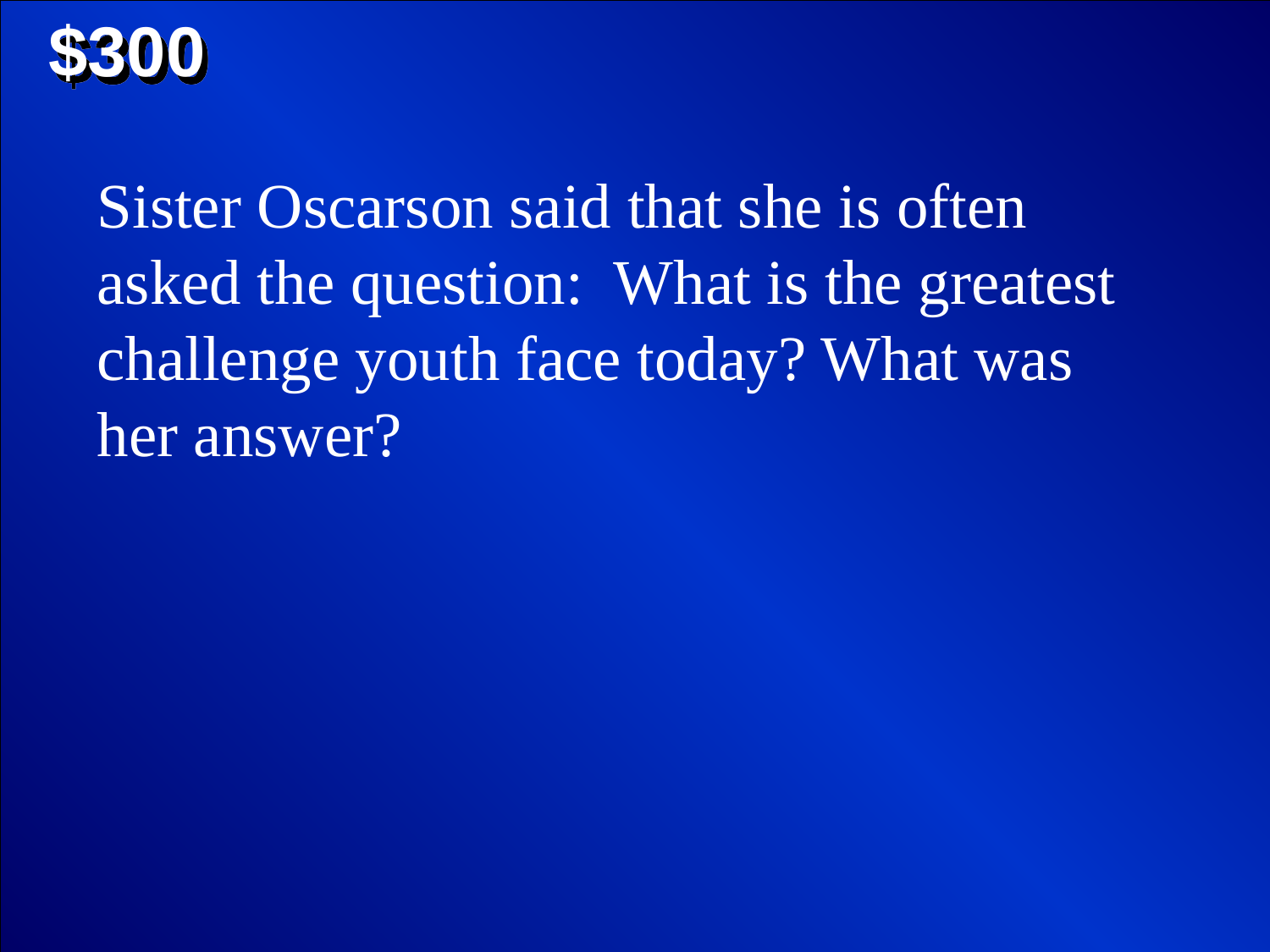

$300
Sister Oscarson said that she is often asked the question:  What is the greatest challenge youth face today? What was her answer?